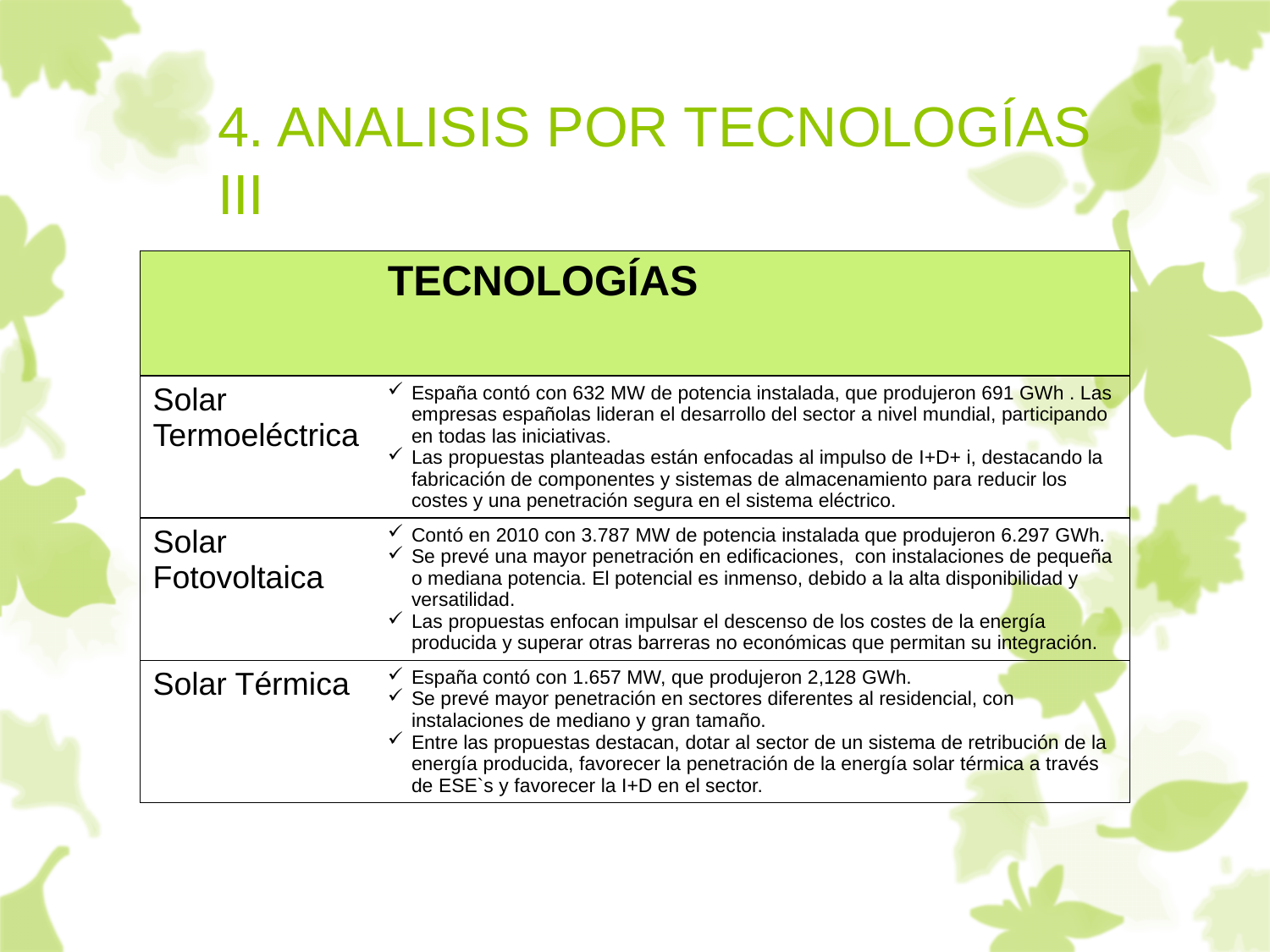

# 4. ANALISIS POR TECNOLOGÍAS III
|  | TECNOLOGÍAS |
| --- | --- |
| Solar Termoeléctrica | España contó con 632 MW de potencia instalada, que produjeron 691 GWh . Las empresas españolas lideran el desarrollo del sector a nivel mundial, participando en todas las iniciativas. Las propuestas planteadas están enfocadas al impulso de I+D+ i, destacando la fabricación de componentes y sistemas de almacenamiento para reducir los costes y una penetración segura en el sistema eléctrico. |
| Solar Fotovoltaica | Contó en 2010 con 3.787 MW de potencia instalada que produjeron 6.297 GWh. Se prevé una mayor penetración en edificaciones, con instalaciones de pequeña o mediana potencia. El potencial es inmenso, debido a la alta disponibilidad y versatilidad. Las propuestas enfocan impulsar el descenso de los costes de la energía producida y superar otras barreras no económicas que permitan su integración. |
| Solar Térmica | España contó con 1.657 MW, que produjeron 2,128 GWh. Se prevé mayor penetración en sectores diferentes al residencial, con instalaciones de mediano y gran tamaño. Entre las propuestas destacan, dotar al sector de un sistema de retribución de la energía producida, favorecer la penetración de la energía solar térmica a través de ESE`s y favorecer la I+D en el sector. |